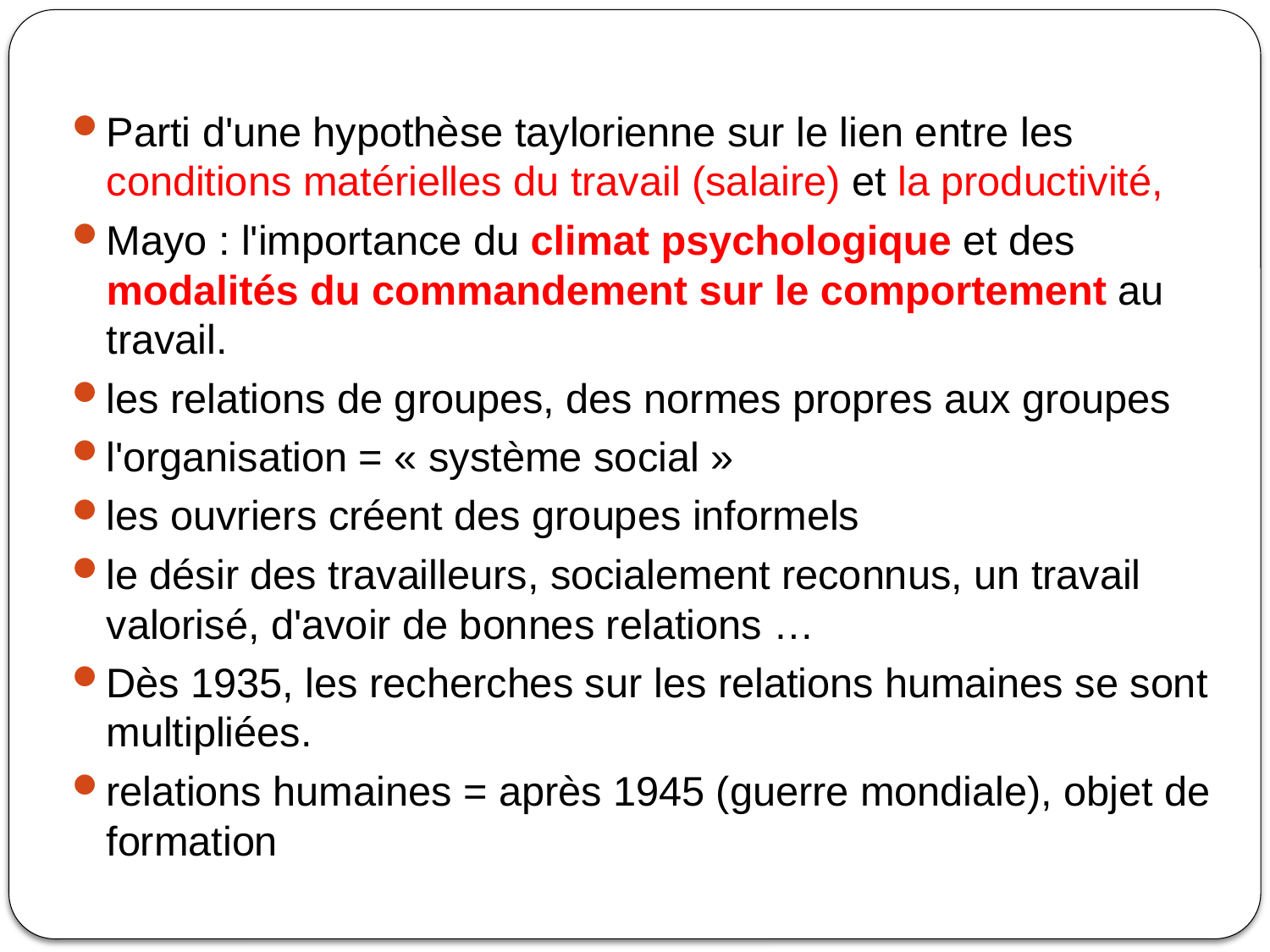

Parti d'une hypothèse taylorienne sur le lien entre les conditions matérielles du travail (salaire) et la productivité,
Mayo : l'importance du climat psychologique et des modalités du commandement sur le comportement au travail.
les relations de groupes, des normes propres aux groupes
l'organisation = « système social »
les ouvriers créent des groupes informels
le désir des travailleurs, socialement reconnus, un travail valorisé, d'avoir de bonnes relations …
Dès 1935, les recherches sur les relations humaines se sont multipliées.
relations humaines = après 1945 (guerre mondiale), objet de formation